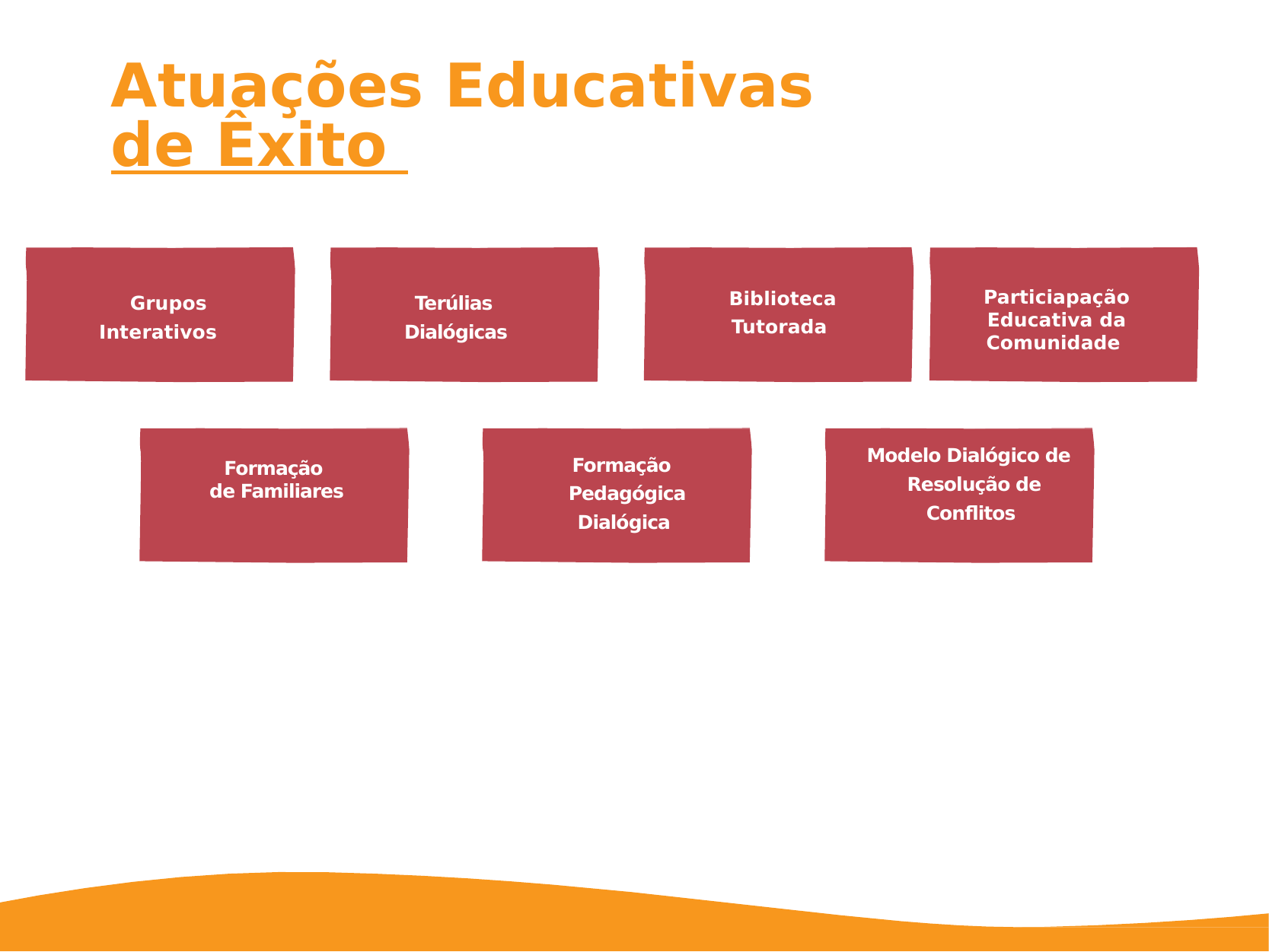

# Atuações Educativas
de Êxito

	Biblioteca Tutorada
Grupos Interativos
Terúlias Dialógicas
Particiapação Educativa da Comunidade

Modelo Dialógico de Resolução de Conflitos
Formação Pedagógica Dialógica
Formação
 de Familiares